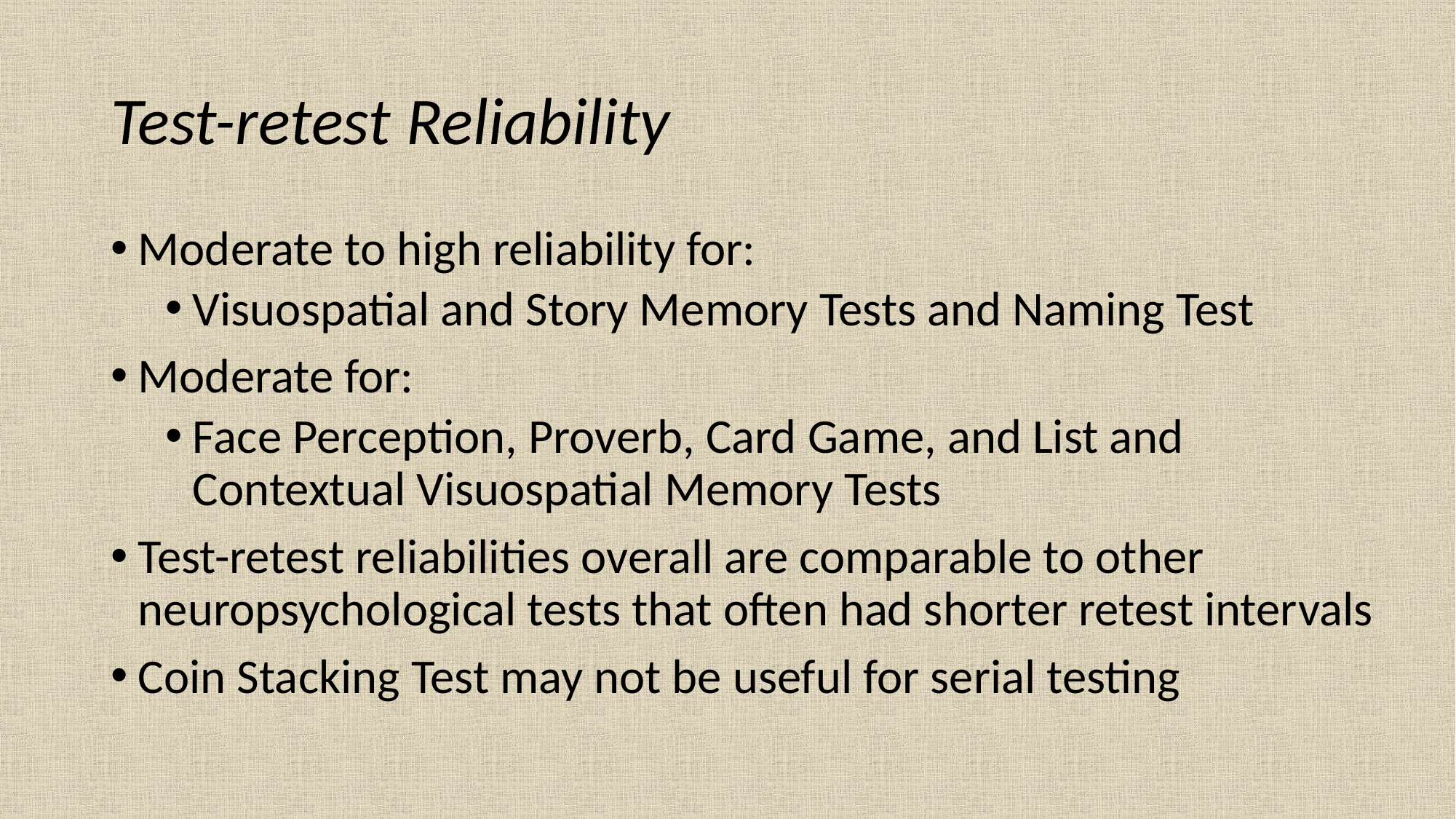

# Test-retest Reliability
Moderate to high reliability for:
Visuospatial and Story Memory Tests and Naming Test
Moderate for:
Face Perception, Proverb, Card Game, and List and Contextual Visuospatial Memory Tests
Test-retest reliabilities overall are comparable to other neuropsychological tests that often had shorter retest intervals
Coin Stacking Test may not be useful for serial testing